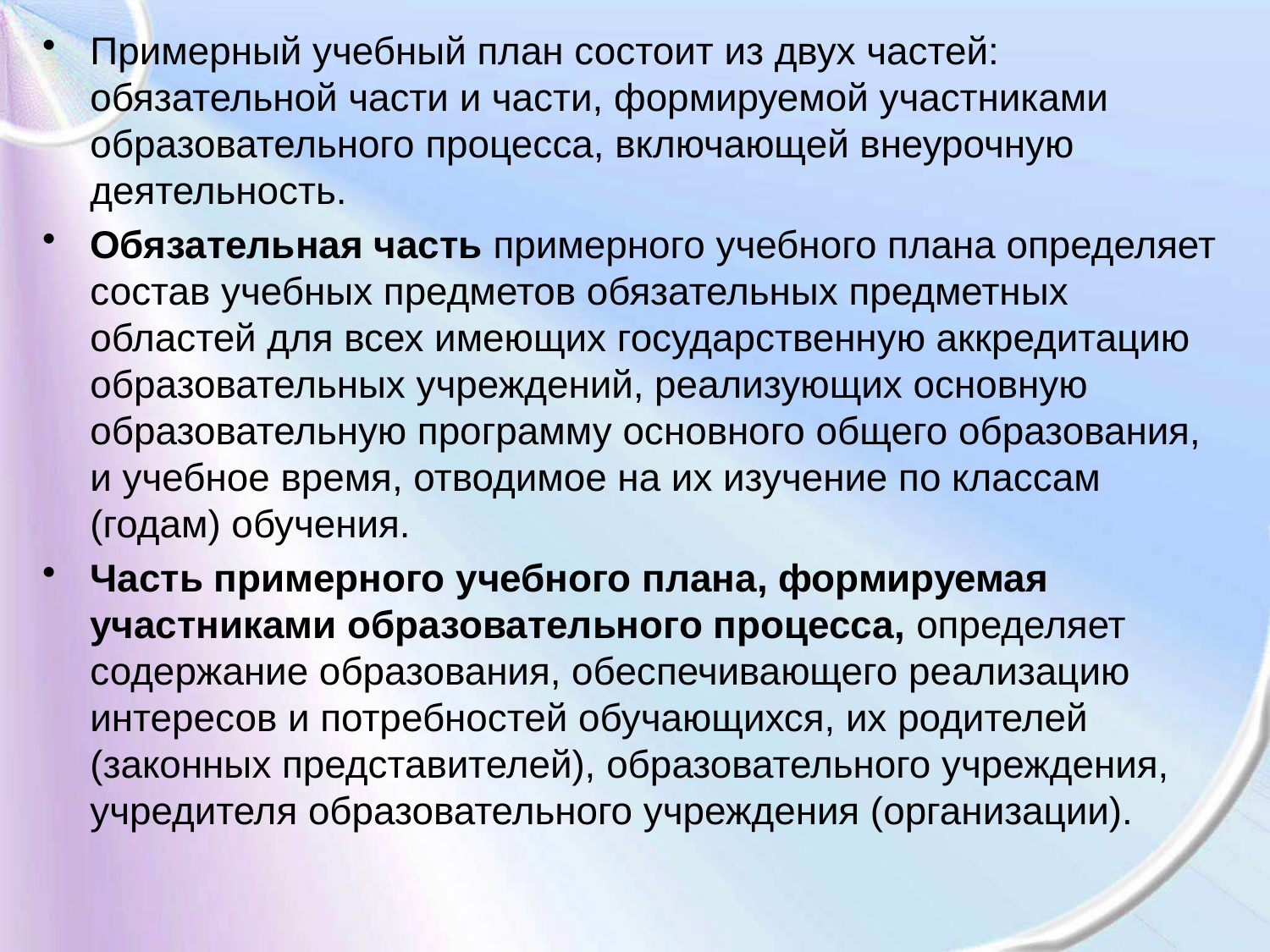

Примерный учебный план состоит из двух частей: обязательной части и части, формируемой участниками образовательного процесса, включающей внеурочную деятельность.
Обязательная часть примерного учебного плана определяет состав учебных предметов обязательных предметных областей для всех имеющих государственную аккредитацию образовательных учреждений, реализующих основную образовательную программу основного общего образования, и учебное время, отводимое на их изучение по классам (годам) обучения.
Часть примерного учебного плана, формируемая участниками образовательного процесса, определяет содержание образования, обеспечивающего реализацию интересов и потребностей обучающихся, их родителей (законных представителей), образовательного учреждения, учредителя образовательного учреждения (организации).